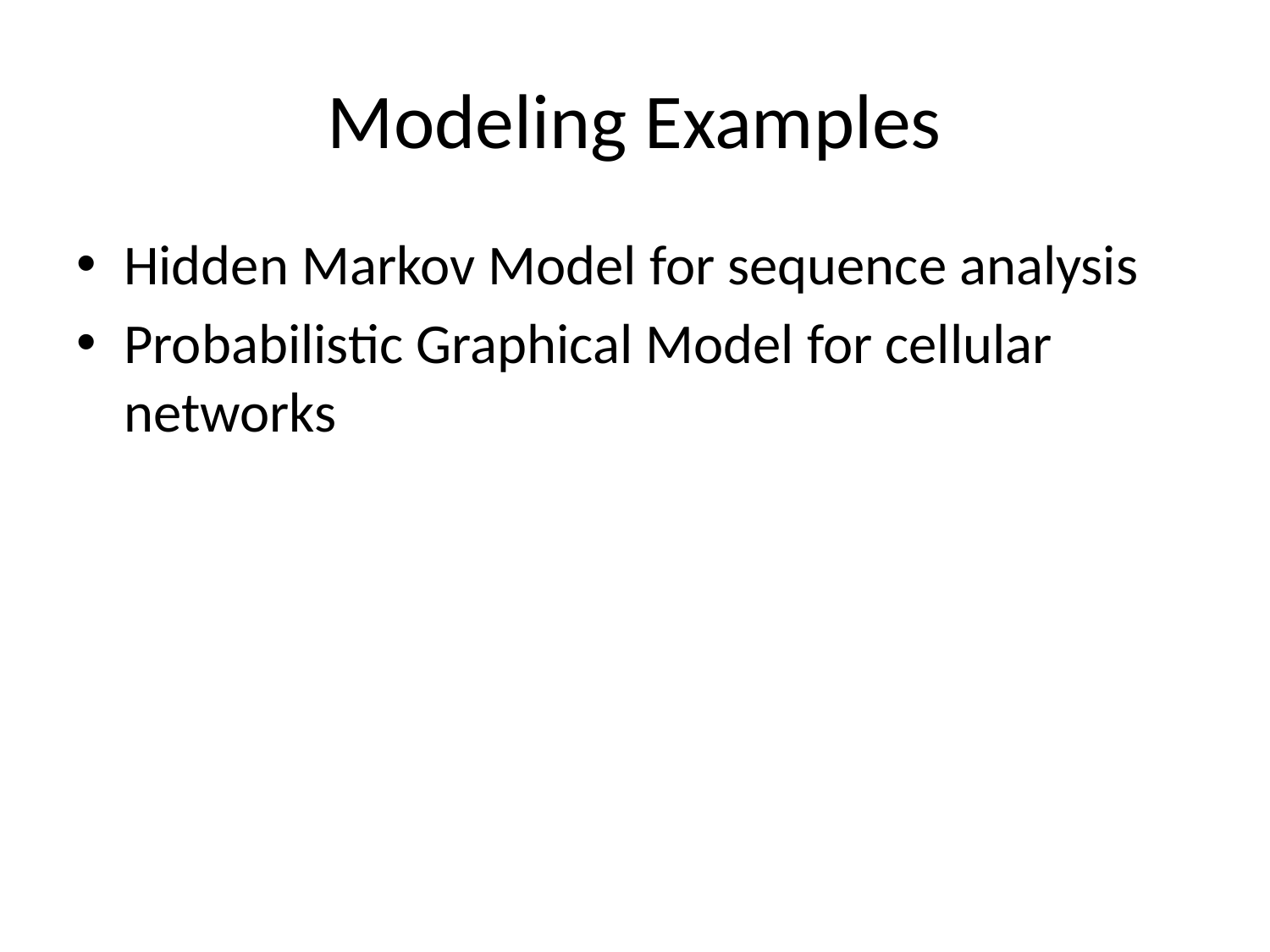

# Modeling Examples
Hidden Markov Model for sequence analysis
Probabilistic Graphical Model for cellular networks